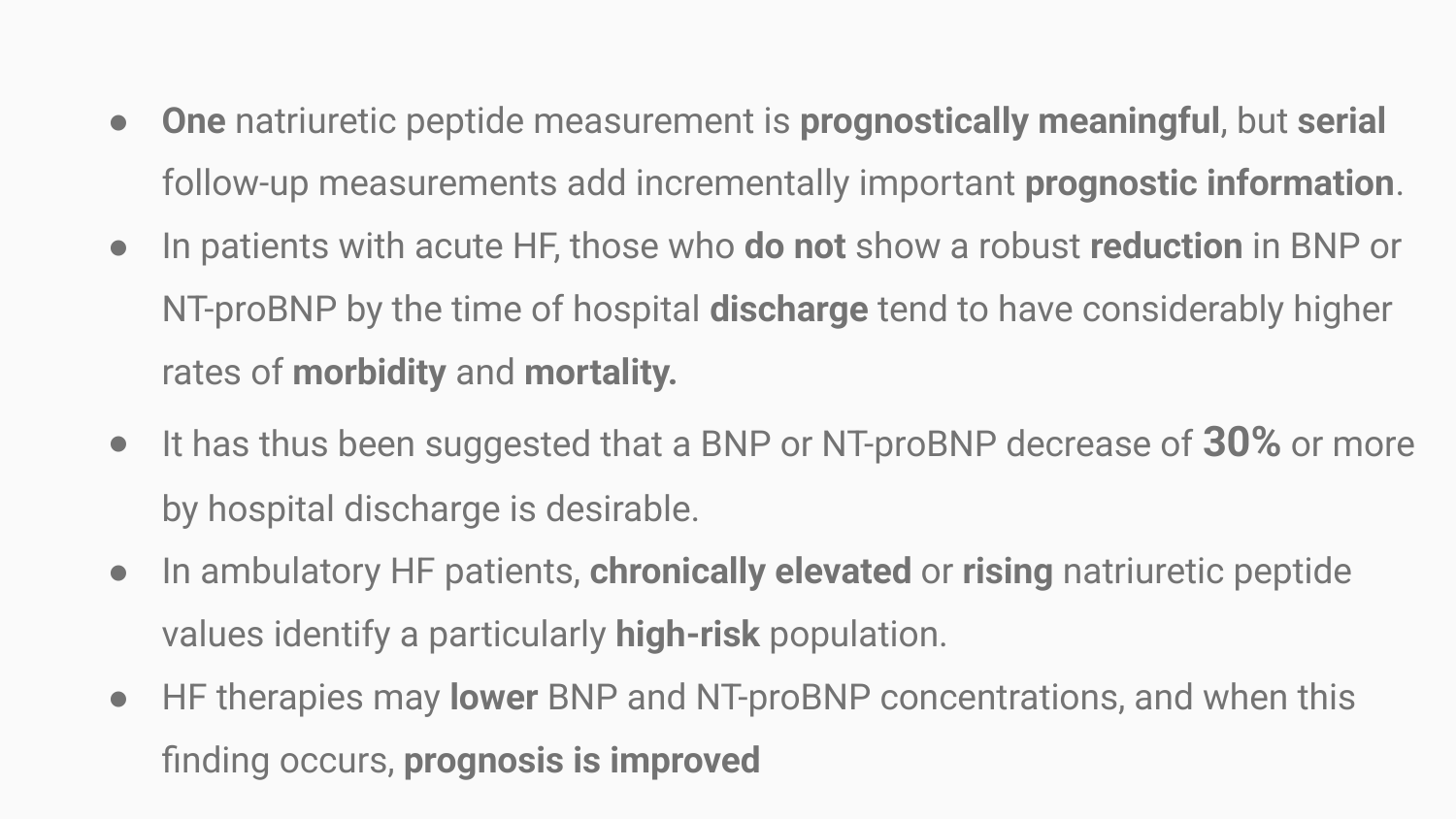

One natriuretic peptide measurement is prognostically meaningful, but serial follow-up measurements add incrementally important prognostic information.
In patients with acute HF, those who do not show a robust reduction in BNP or NT-proBNP by the time of hospital discharge tend to have considerably higher rates of morbidity and mortality.
It has thus been suggested that a BNP or NT-proBNP decrease of 30% or more by hospital discharge is desirable.
In ambulatory HF patients, chronically elevated or rising natriuretic peptide values identify a particularly high-risk population.
HF therapies may lower BNP and NT-proBNP concentrations, and when this finding occurs, prognosis is improved